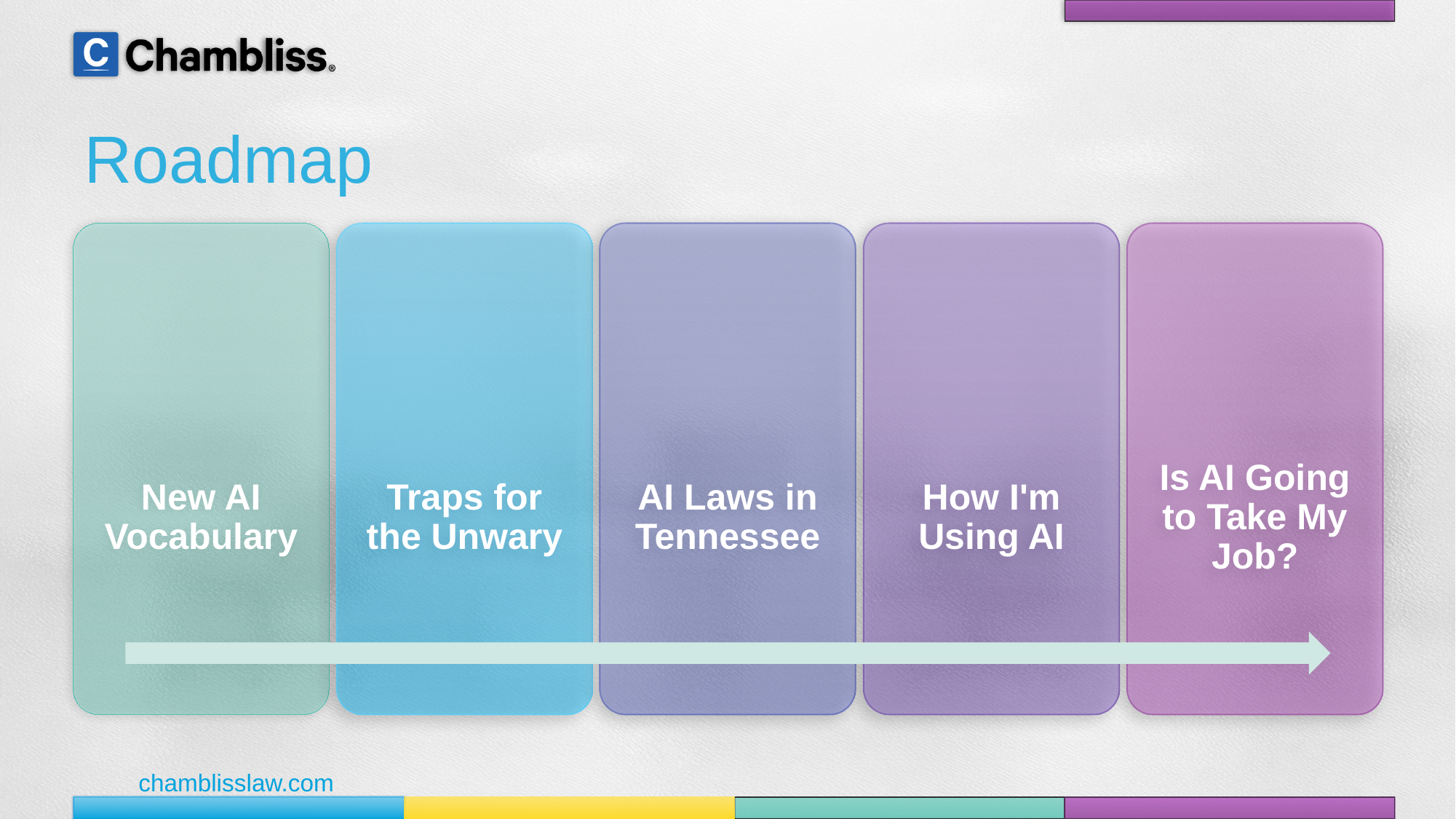

# Roadmap
New AI Vocabulary
Traps for the Unwary
AI Laws in Tennessee
How I'm Using AI
Is AI Going to Take My Job?